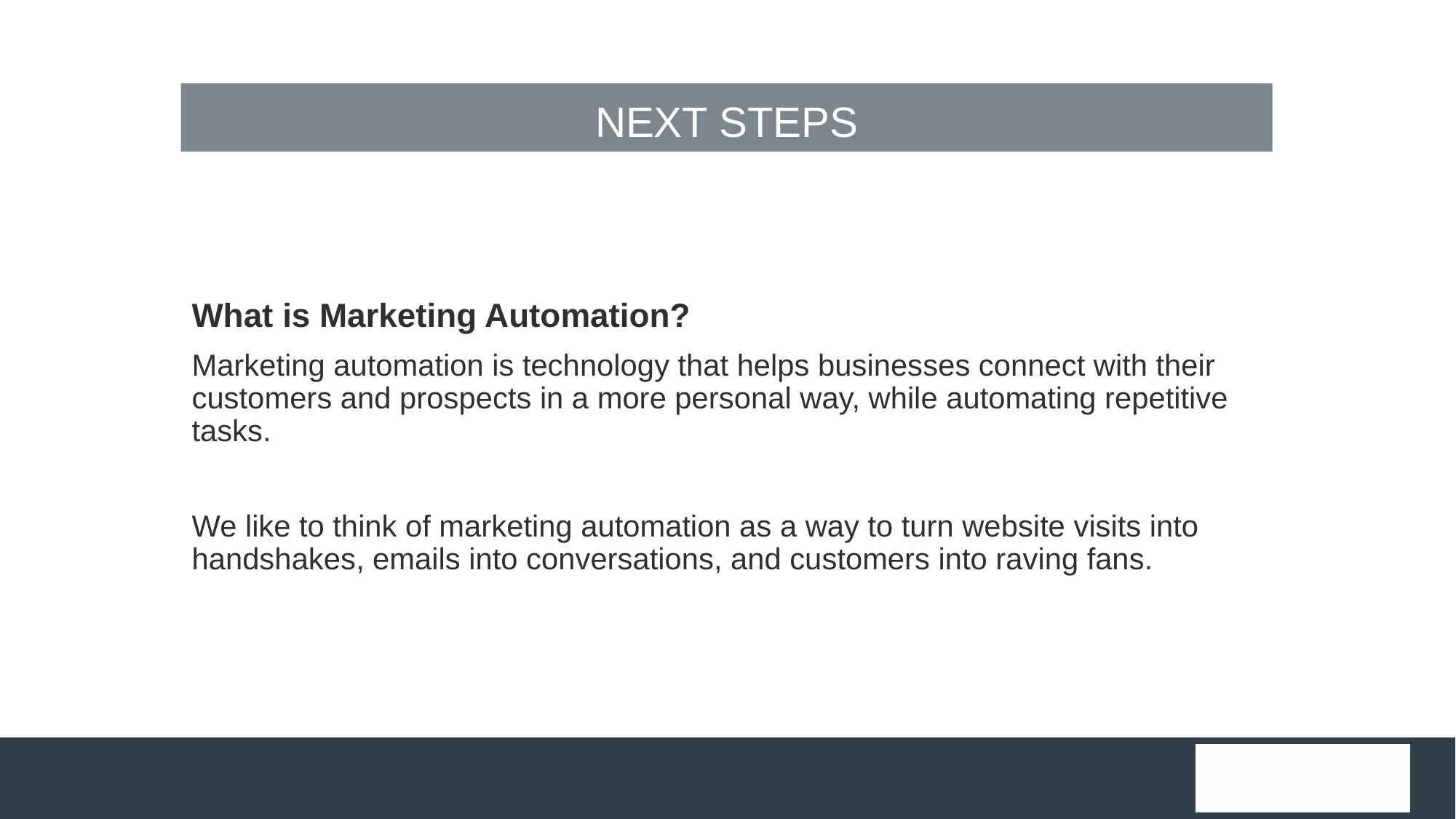

NEXT STEPS
What is Marketing Automation?
Marketing automation is technology that helps businesses connect with their customers and prospects in a more personal way, while automating repetitive tasks.

We like to think of marketing automation as a way to turn website visits into handshakes, emails into conversations, and customers into raving fans.